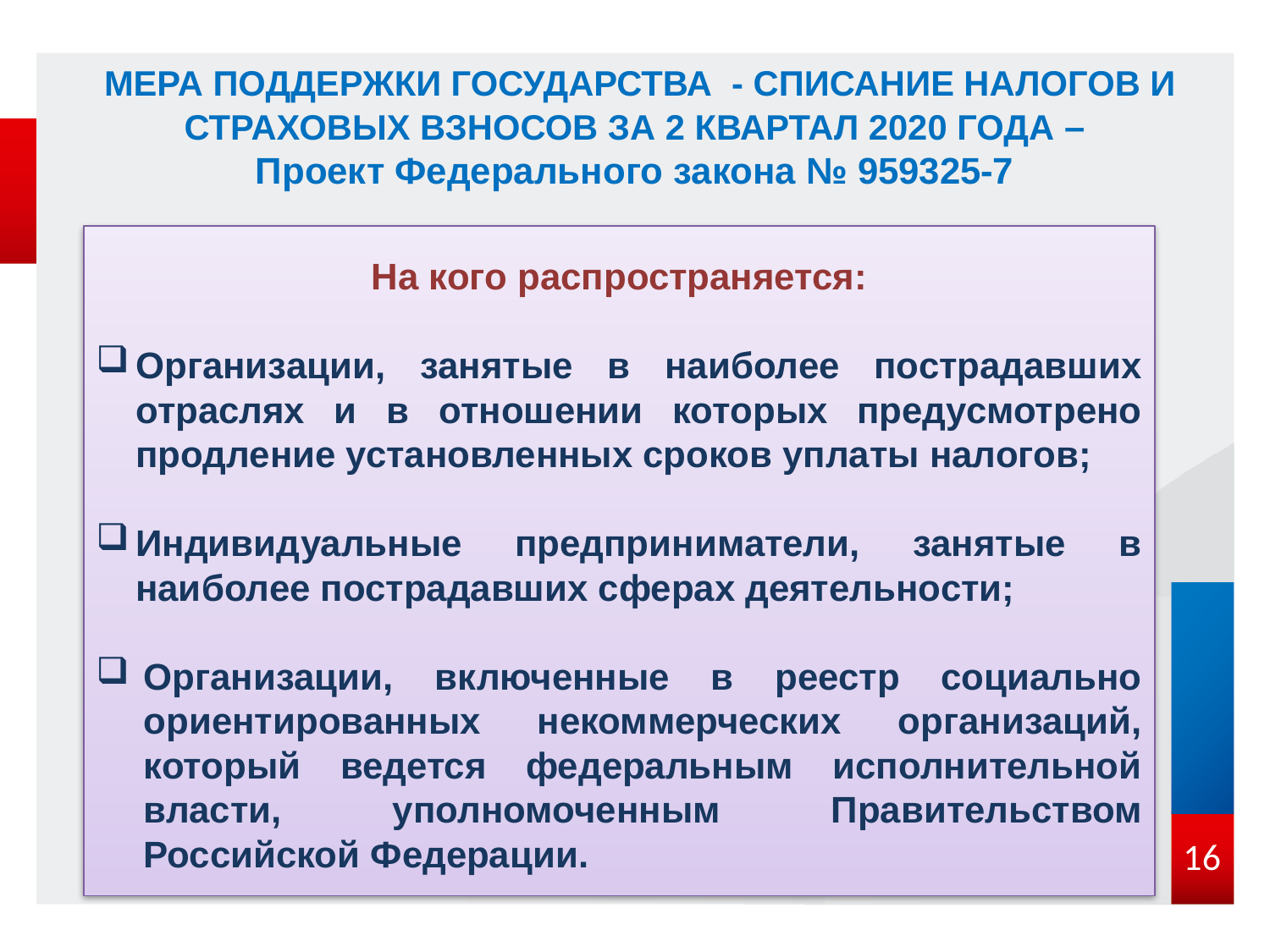

# МЕРА ПОДДЕРЖКИ ГОСУДАРСТВА  - СПИСАНИЕ НАЛОГОВ И СТРАХОВЫХ ВЗНОСОВ ЗА 2 КВАРТАЛ 2020 ГОДА – Проект Федерального закона № 959325-7

На кого распространяется:

Организации, занятые в наиболее пострадавших отраслях и в отношении которых предусмотрено продление установленных сроков уплаты налогов;

Индивидуальные предприниматели, занятые в наиболее пострадавших сферах деятельности;

Организации, включенные в реестр социально ориентированных некоммерческих организаций, который ведется федеральным исполнительной власти, уполномоченным Правительством Российской Федерации.

16